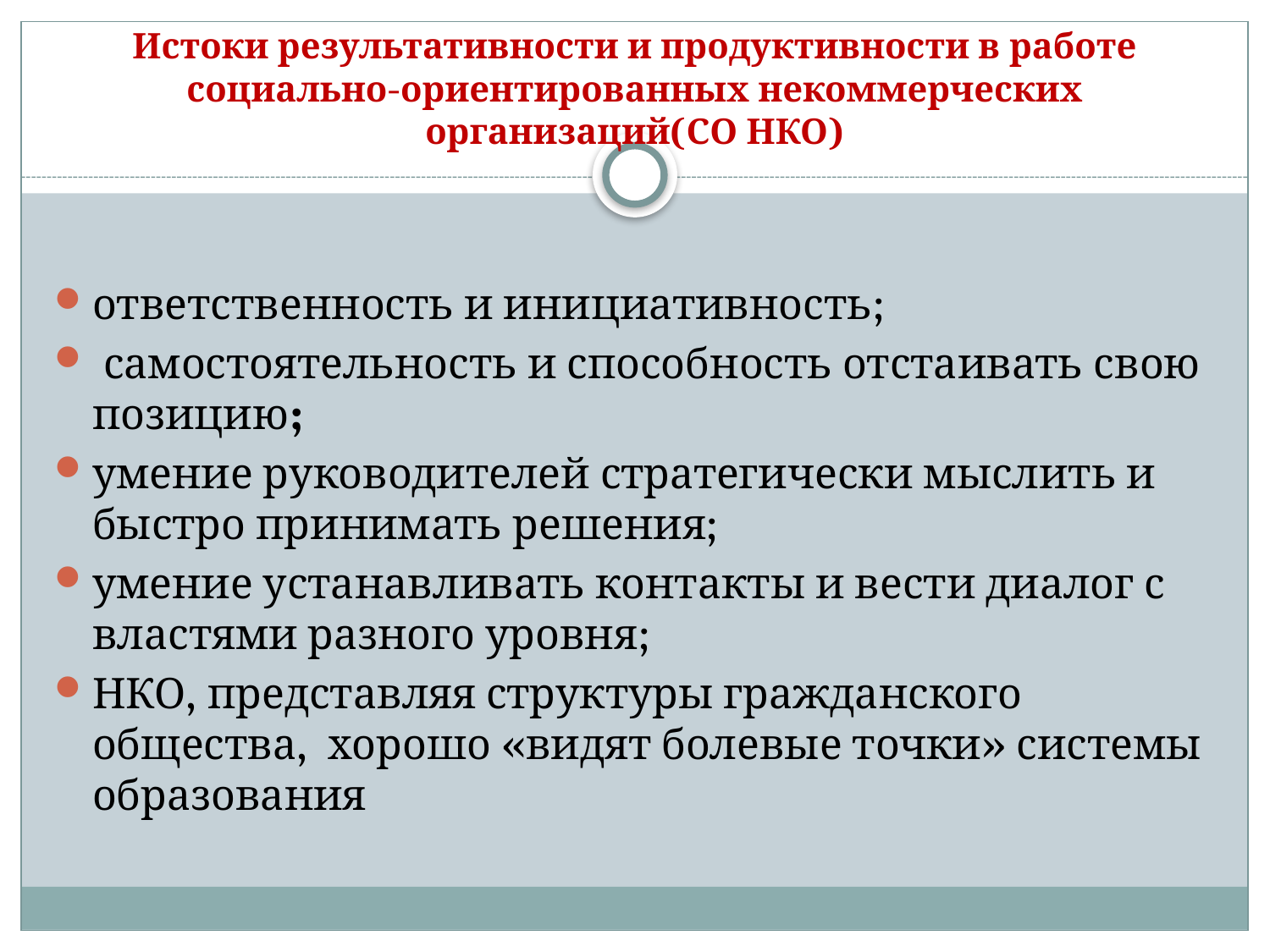

# Истоки результативности и продуктивности в работе социально-ориентированных некоммерческих организаций(СО НКО)

ответственность и инициативность;
 самостоятельность и способность отстаивать свою позицию;
умение руководителей стратегически мыслить и быстро принимать решения;
умение устанавливать контакты и вести диалог с властями разного уровня;
НКО, представляя структуры гражданского общества,  хорошо «видят болевые точки» системы образования